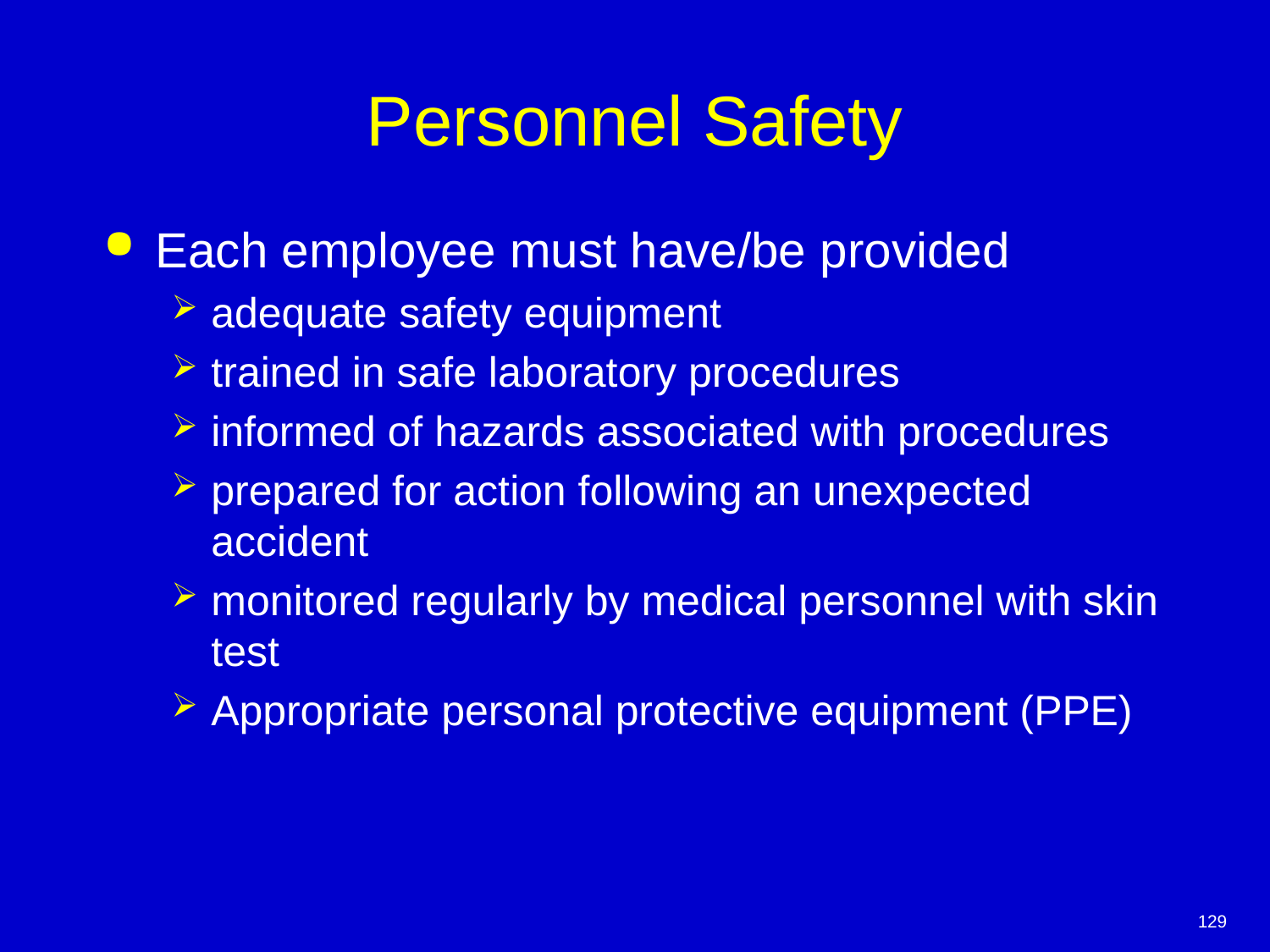

# Personnel Safety
Each employee must have/be provided
adequate safety equipment
trained in safe laboratory procedures
informed of hazards associated with procedures
prepared for action following an unexpected accident
monitored regularly by medical personnel with skin test
Appropriate personal protective equipment (PPE)